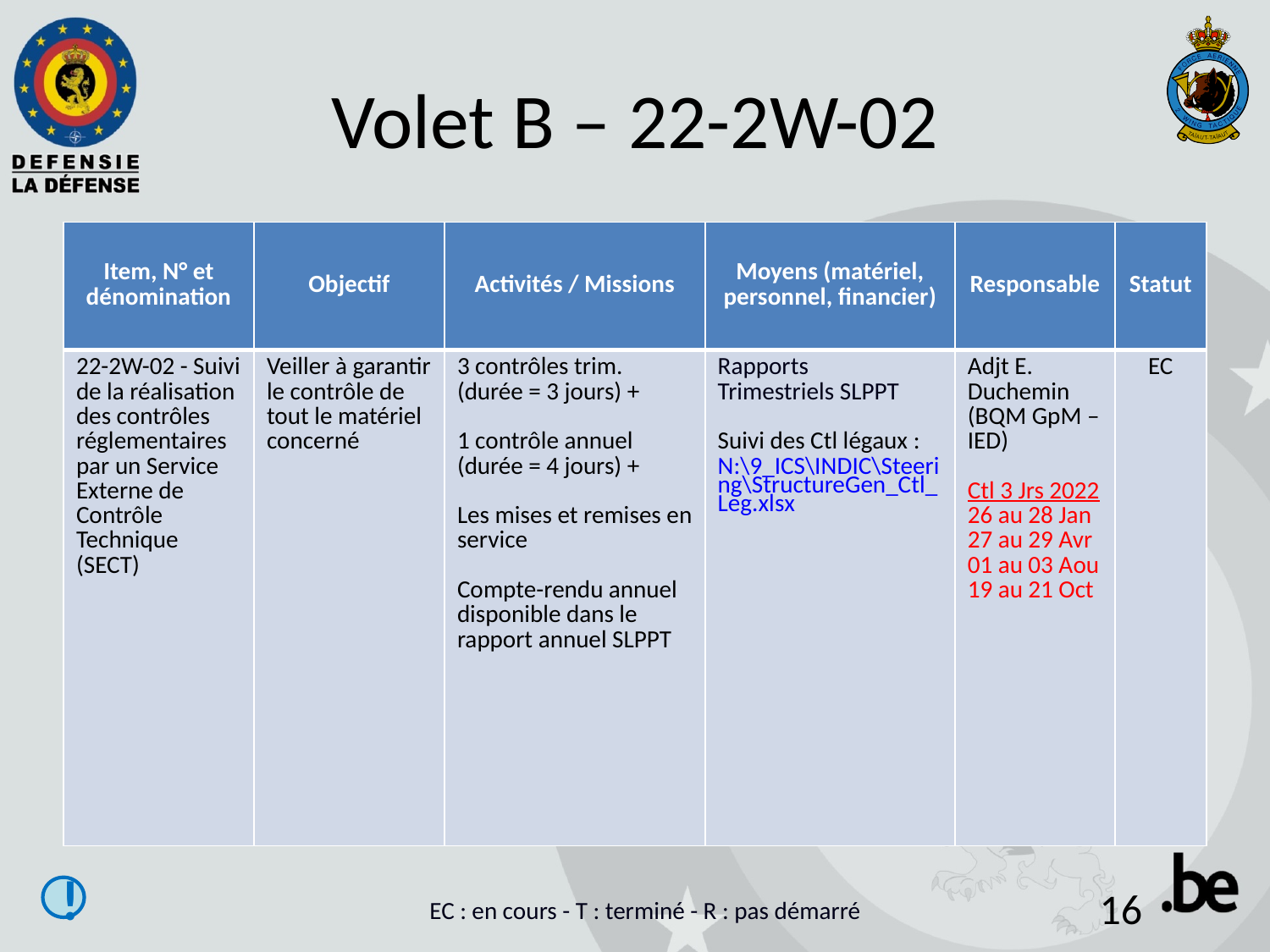

# Volet B – 22-2W-02
| Item, N° et dénomination | Objectif | Activités / Missions | Moyens (matériel, personnel, financier) | Responsable | Statut |
| --- | --- | --- | --- | --- | --- |
| 22-2W-02 - Suivi de la réalisation des contrôles réglementaires par un Service Externe de Contrôle Technique (SECT) | Veiller à garantir le contrôle de tout le matériel concerné | 3 contrôles trim. (durée = 3 jours) + 1 contrôle annuel (durée = 4 jours) + Les mises et remises en service Compte-rendu annuel disponible dans le rapport annuel SLPPT | Rapports Trimestriels SLPPT Suivi des Ctl légaux : N:\9\_ICS\INDIC\Steering\StructureGen\_Ctl\_Leg.xlsx | Adjt E. Duchemin (BQM GpM – IED) Ctl 3 Jrs 2022 26 au 28 Jan 27 au 29 Avr 01 au 03 Aou 19 au 21 Oct | EC |
!
EC : en cours - T : terminé - R : pas démarré
16